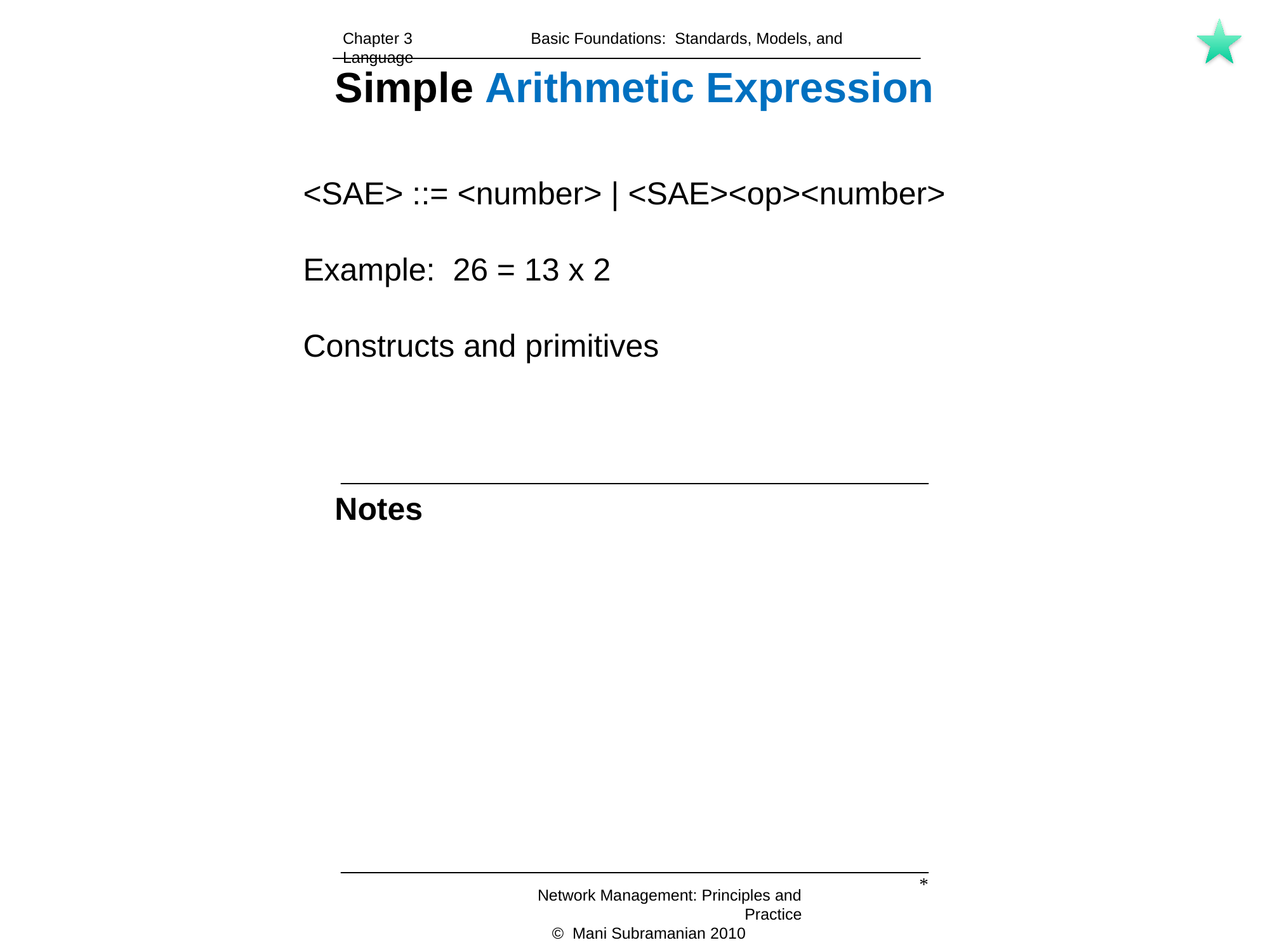

Chapter 3	                     Basic Foundations:  Standards, Models, and Language
Simple Arithmetic Expression
<SAE> ::= <number> | <SAE><op><number>

Example:  26 = 13 x 2

Constructs and primitives
Notes

*
Network Management: Principles and Practice
        ©  Mani Subramanian 2010